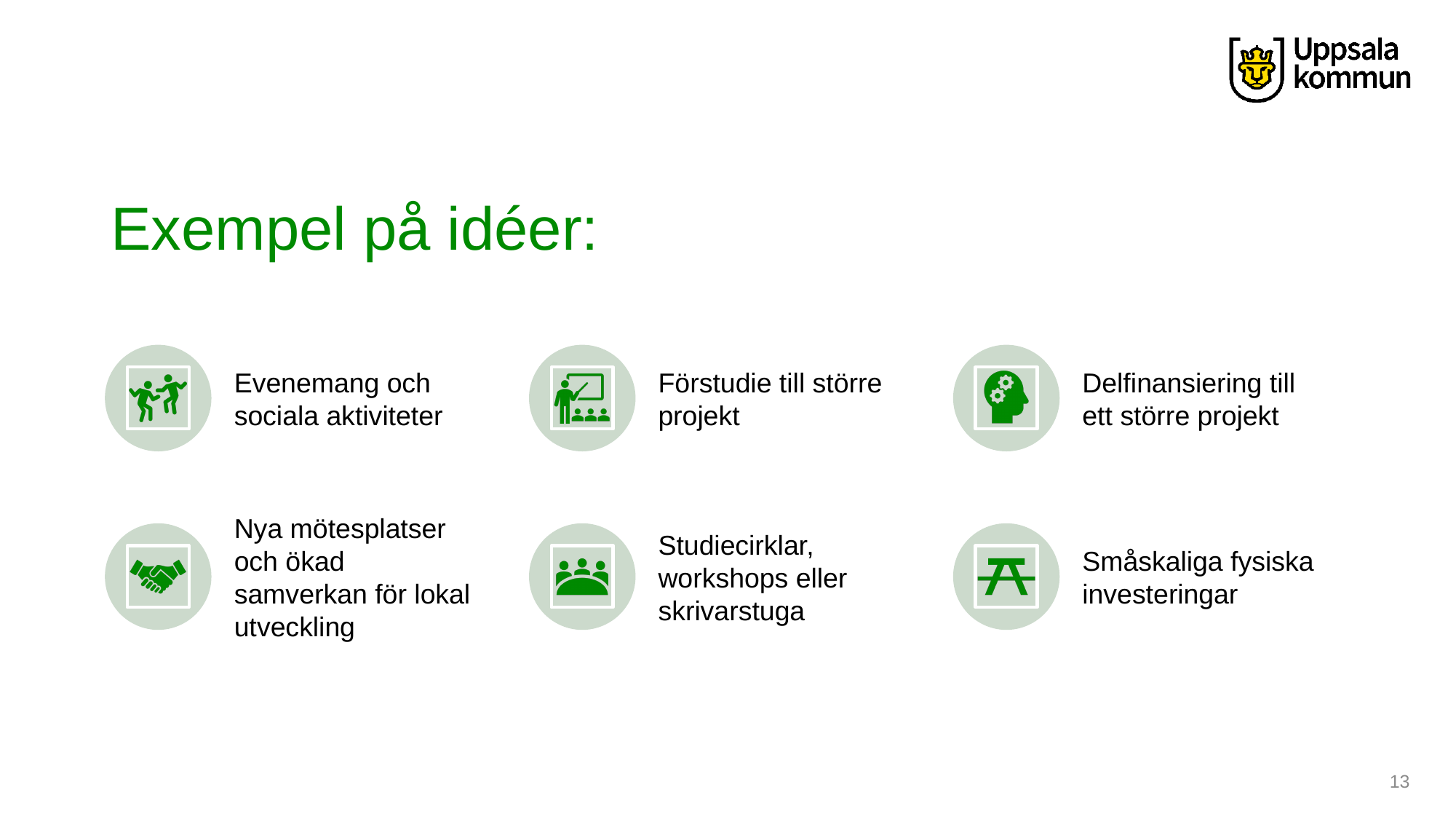

# Exempel på idéer:
Evenemang och sociala aktiviteter
Förstudie till större projekt
Delfinansiering till
ett större projekt
Nya mötesplatser och ökad samverkan för lokal utveckling
Studiecirklar, workshops eller skrivarstuga
Småskaliga fysiska investeringar
13